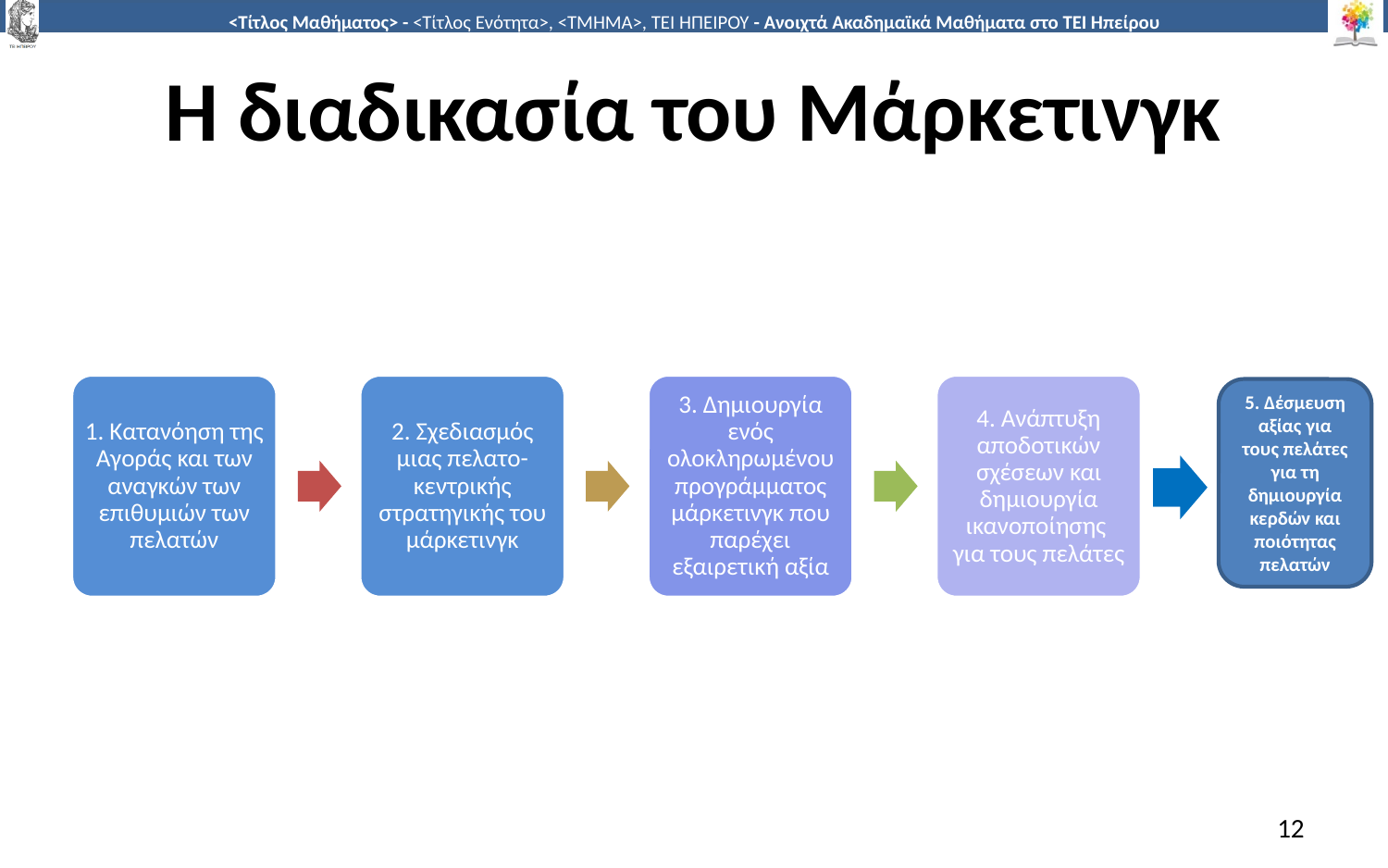

# Η διαδικασία του Μάρκετινγκ
1. Κατανόηση της Αγοράς και των αναγκών των επιθυμιών των πελατών

2. Σχεδιασμός μιας πελατο-κεντρικής στρατηγικής του μάρκετινγκ

3. Δημιουργία ενός ολοκληρωμένου προγράμματος μάρκετινγκ που παρέχει εξαιρετική αξία

4. Ανάπτυξη αποδοτικών σχέσεων και δημιουργία ικανοποίησης  για τους πελάτες
5. Δέσμευση αξίας για τους πελάτες για τη δημιουργία κερδών και ποιότητας πελατών

12